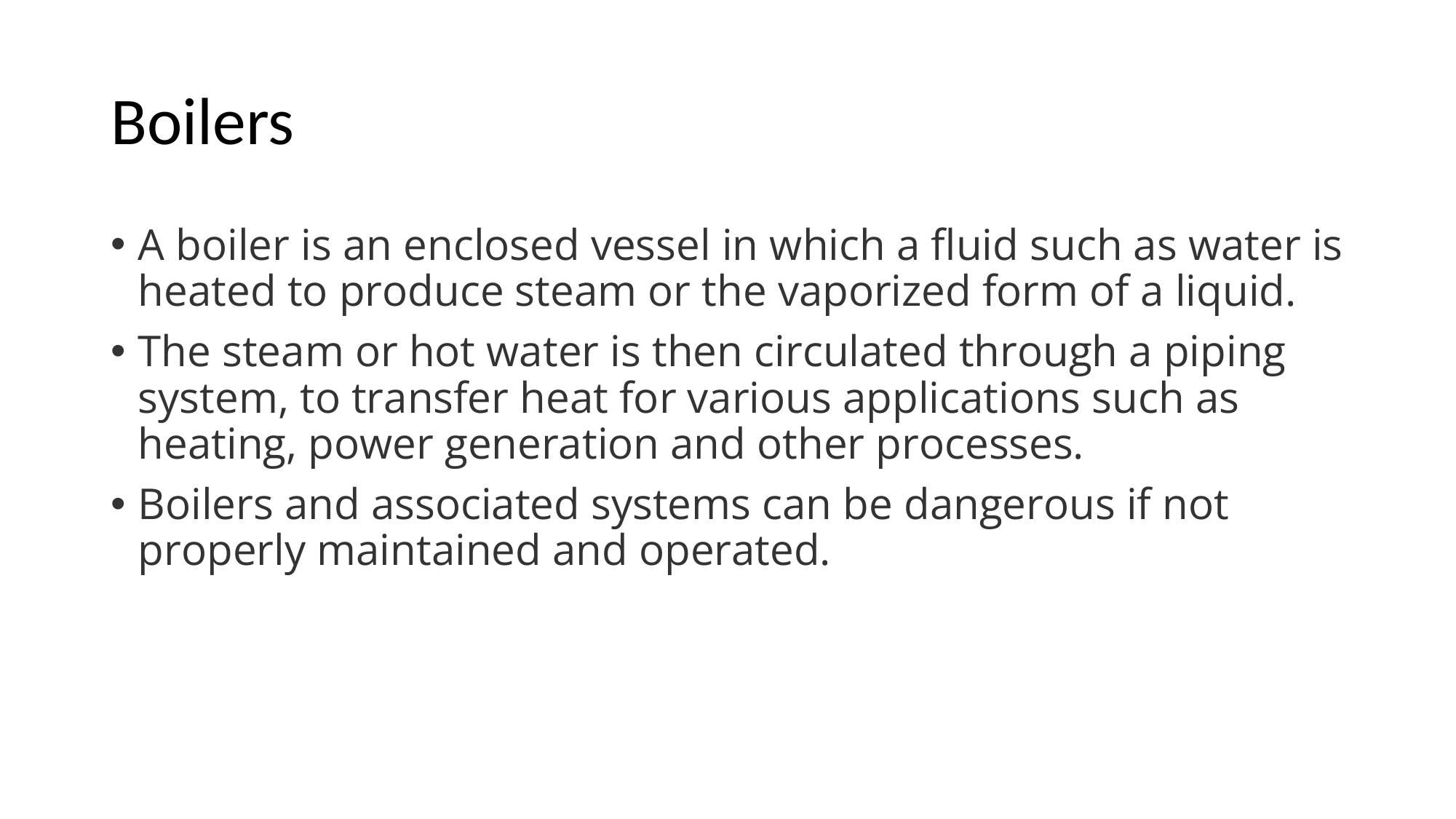

# Boilers
A boiler is an enclosed vessel in which a fluid such as water is heated to produce steam or the vaporized form of a liquid.
The steam or hot water is then circulated through a piping system, to transfer heat for various applications such as heating, power generation and other processes.
Boilers and associated systems can be dangerous if not properly maintained and operated.